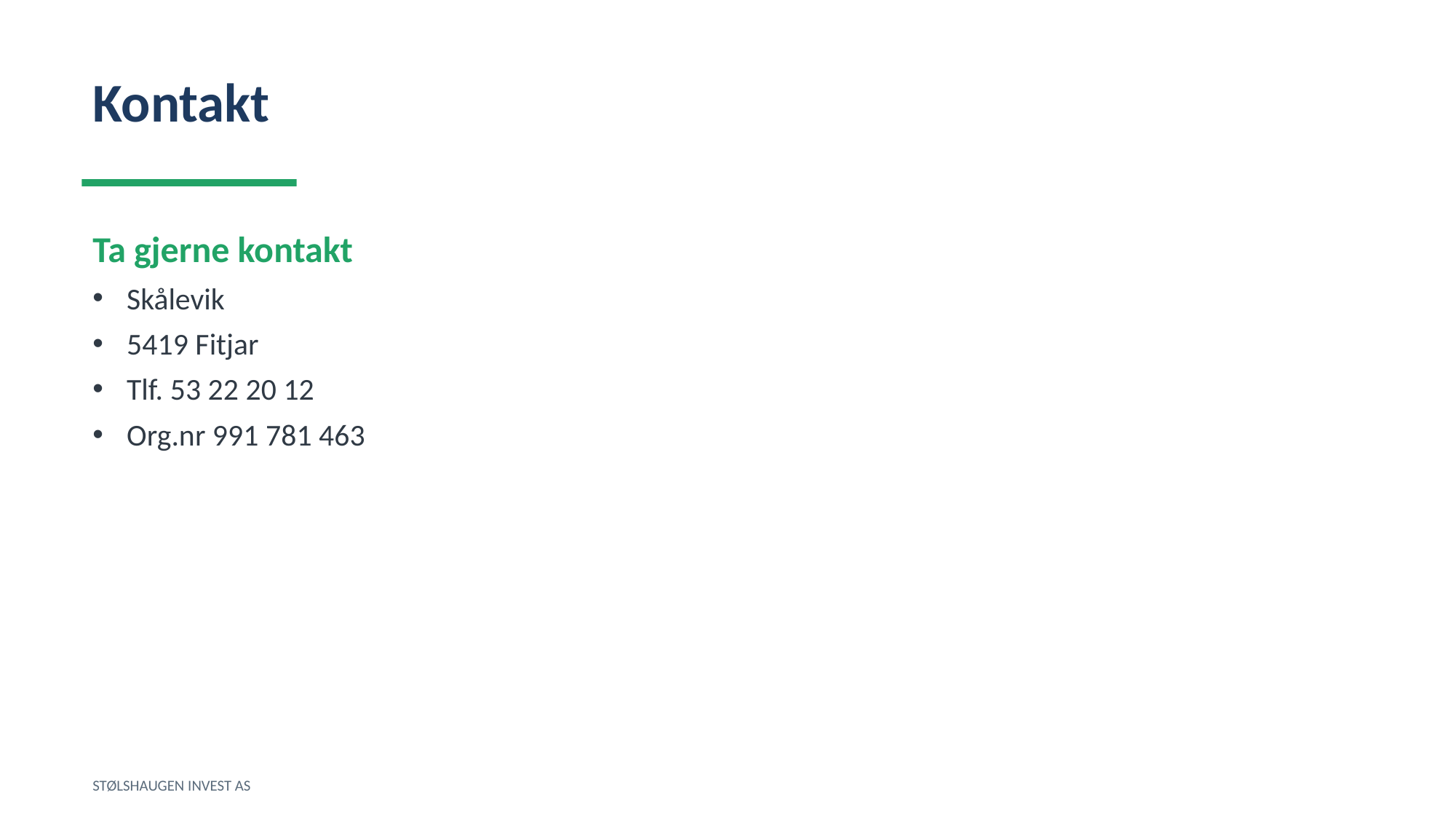

Kontakt

Ta gjerne kontakt
Skålevik
5419 Fitjar
Tlf. 53 22 20 12
Org.nr 991 781 463
STØLSHAUGEN INVEST AS